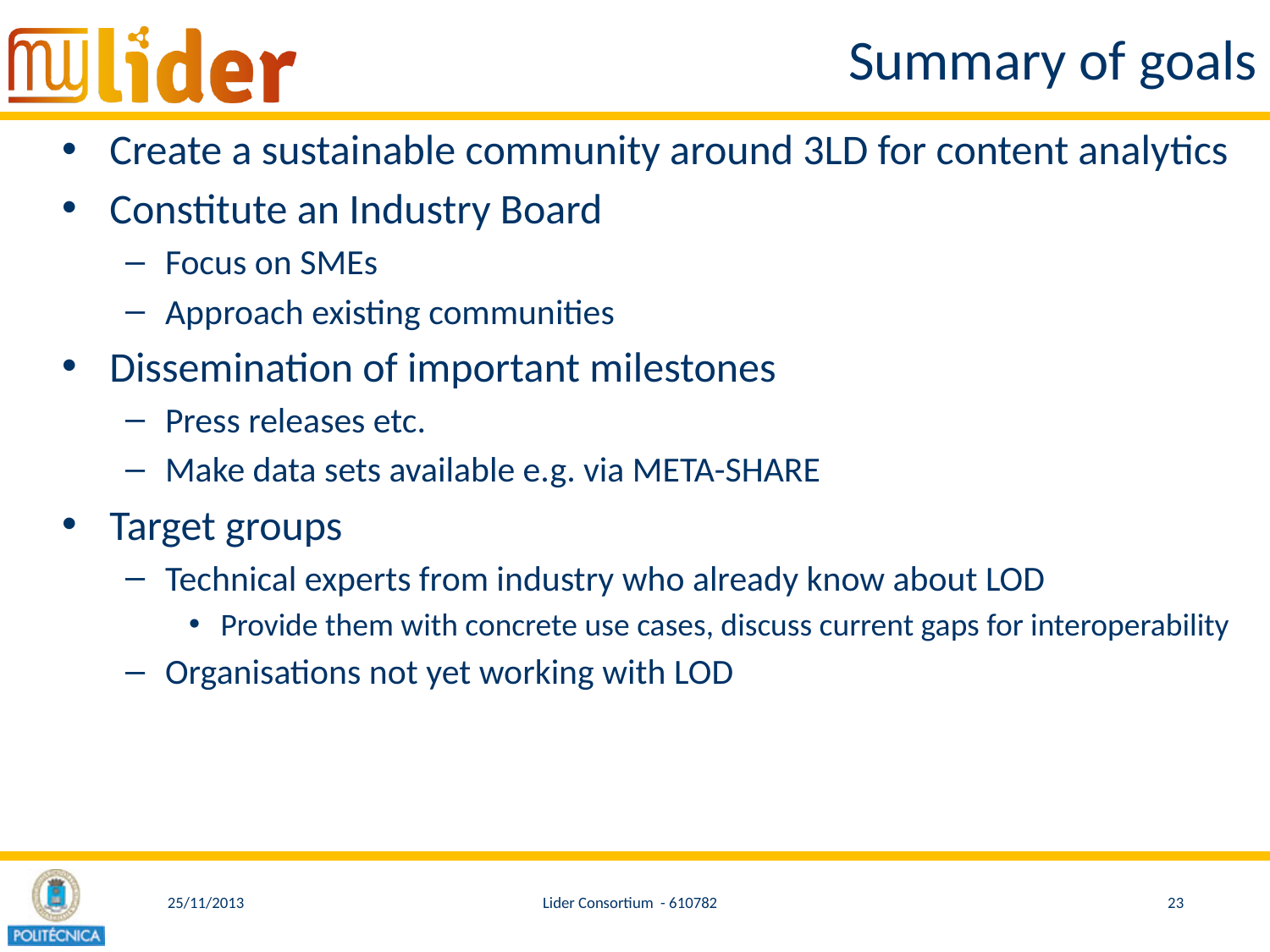

# Summary of goals
Create a sustainable community around 3LD for content analytics
Constitute an Industry Board
Focus on SMEs
Approach existing communities
Dissemination of important milestones
Press releases etc.
Make data sets available e.g. via META-SHARE
Target groups
Technical experts from industry who already know about LOD
Provide them with concrete use cases, discuss current gaps for interoperability
Organisations not yet working with LOD